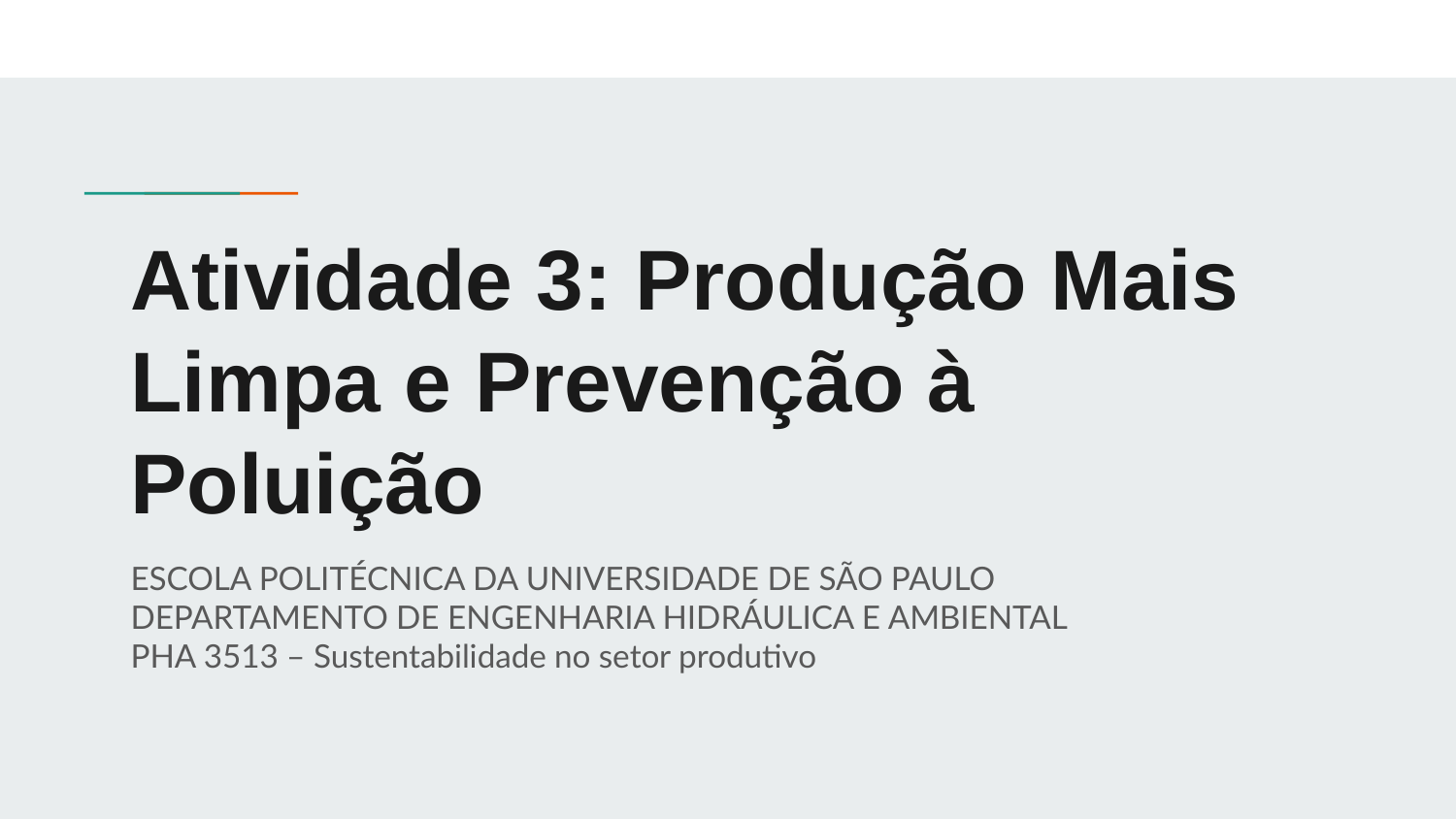

# Atividade 3: Produção Mais Limpa e Prevenção à Poluição

ESCOLA POLITÉCNICA DA UNIVERSIDADE DE SÃO PAULO
DEPARTAMENTO DE ENGENHARIA HIDRÁULICA E AMBIENTAL
PHA 3513 – Sustentabilidade no setor produtivo